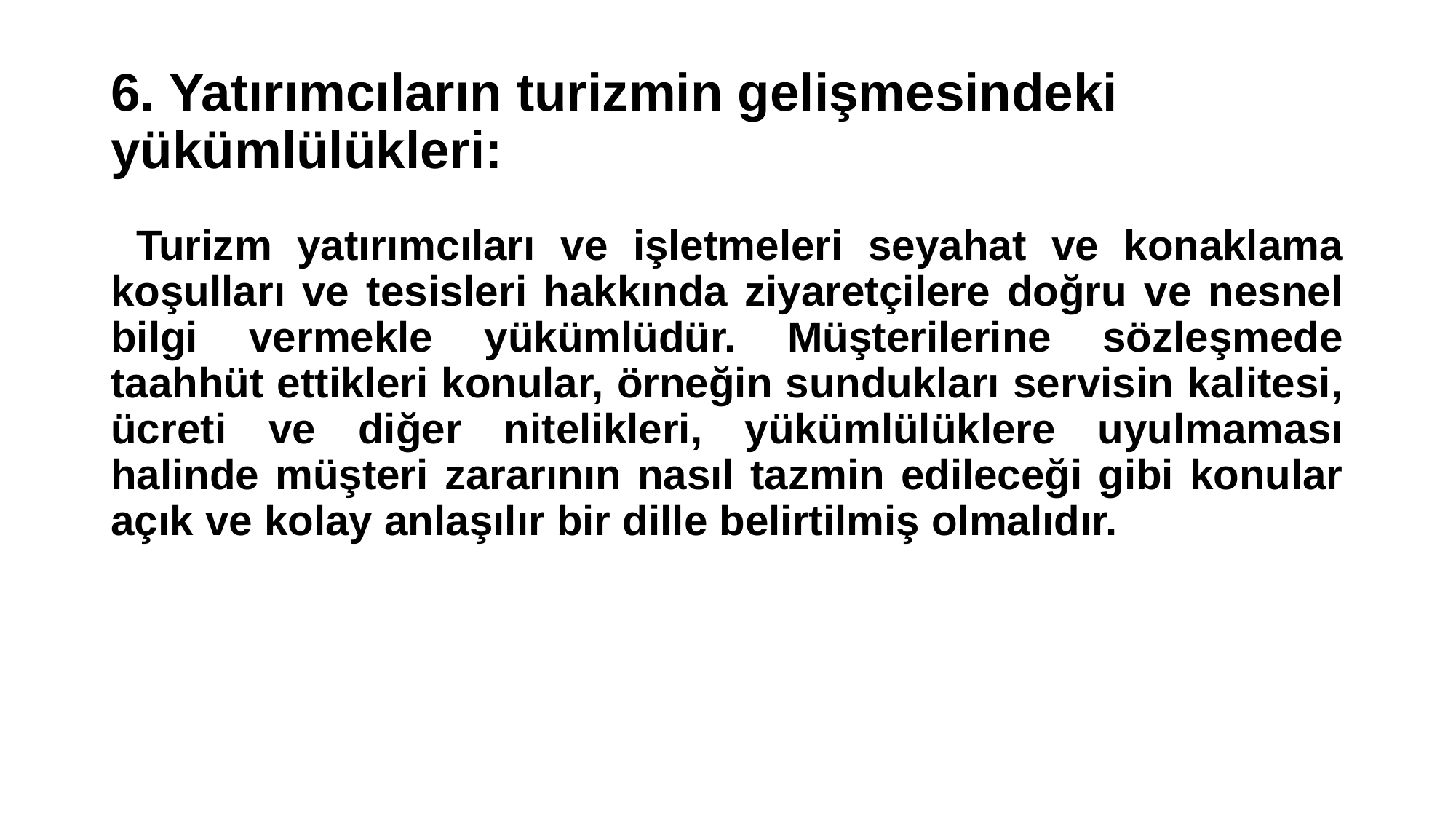

# 6. Yatırımcıların turizmin gelişmesindeki yükümlülükleri:
 Turizm yatırımcıları ve işletmeleri seyahat ve konaklama koşulları ve tesisleri hakkında ziyaretçilere doğru ve nesnel bilgi vermekle yükümlüdür. Müşterilerine sözleşmede taahhüt ettikleri konular, örneğin sundukları servisin kalitesi, ücreti ve diğer nitelikleri, yükümlülüklere uyulmaması halinde müşteri zararının nasıl tazmin edileceği gibi konular açık ve kolay anlaşılır bir dille belirtilmiş olmalıdır.